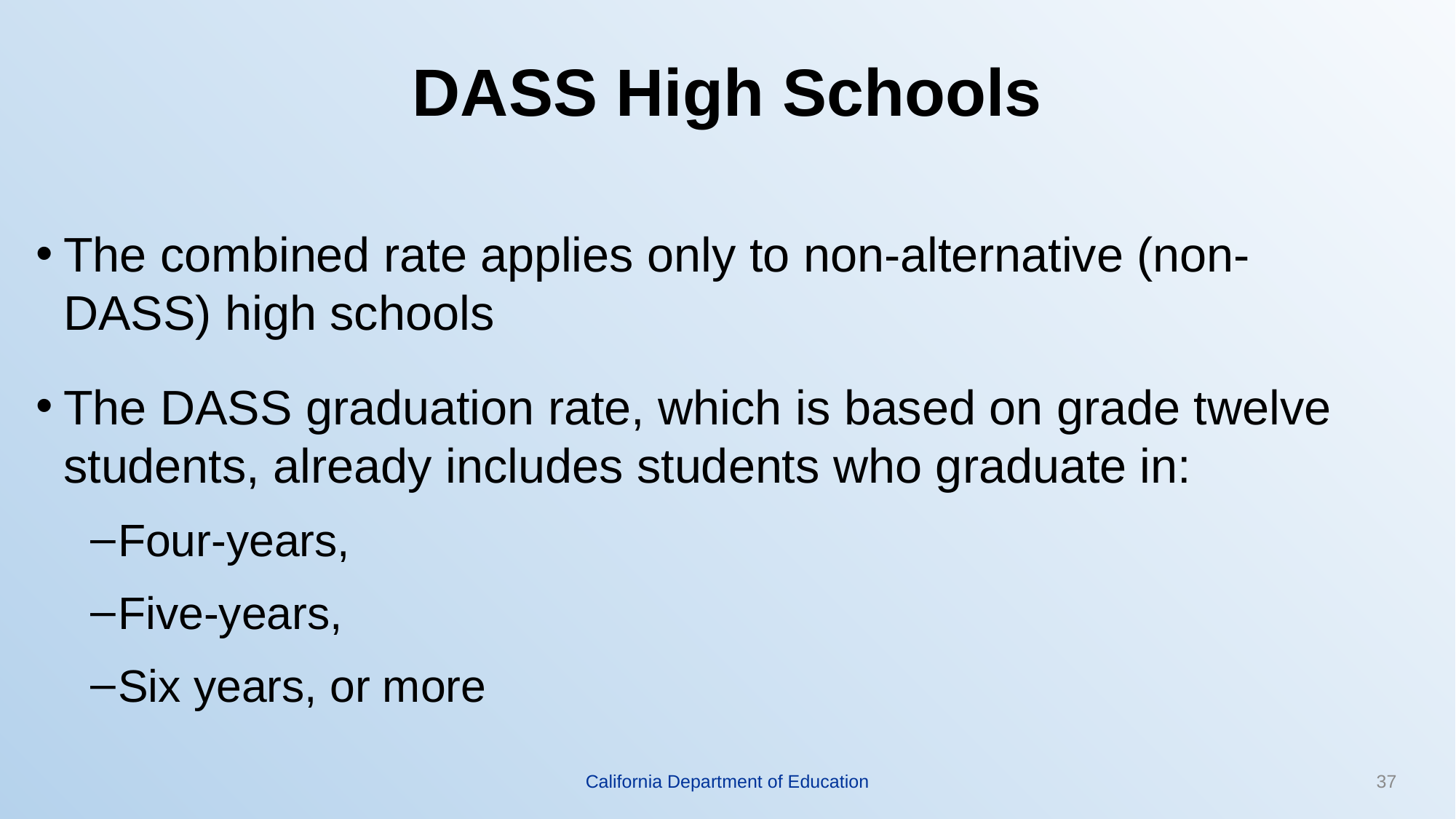

# DASS High Schools
The combined rate applies only to non-alternative (non-DASS) high schools
The DASS graduation rate, which is based on grade twelve students, already includes students who graduate in:
Four-years,
Five-years,
Six years, or more

California Department of Education
37